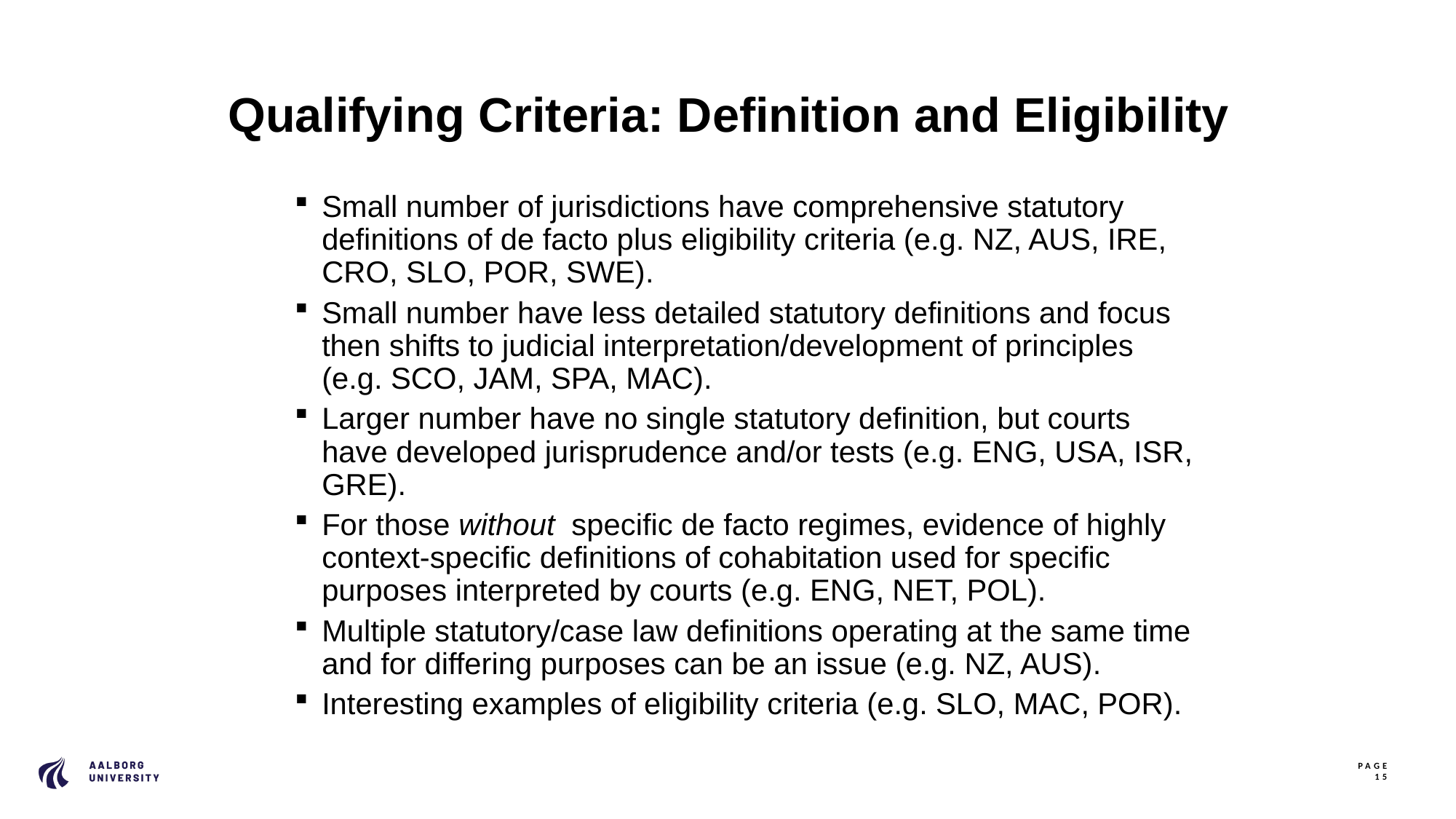

Qualifying Criteria: Definition and Eligibility

Small number of jurisdictions have comprehensive statutory definitions of de facto plus eligibility criteria (e.g. NZ, AUS, IRE, CRO, SLO, POR, SWE).
Small number have less detailed statutory definitions and focus then shifts to judicial interpretation/development of principles (e.g. SCO, JAM, SPA, MAC).
Larger number have no single statutory definition, but courts have developed jurisprudence and/or tests (e.g. ENG, USA, ISR, GRE).
For those without  specific de facto regimes, evidence of highly context-specific definitions of cohabitation used for specific purposes interpreted by courts (e.g. ENG, NET, POL).
Multiple statutory/case law definitions operating at the same time and for differing purposes can be an issue (e.g. NZ, AUS).
Interesting examples of eligibility criteria (e.g. SLO, MAC, POR).